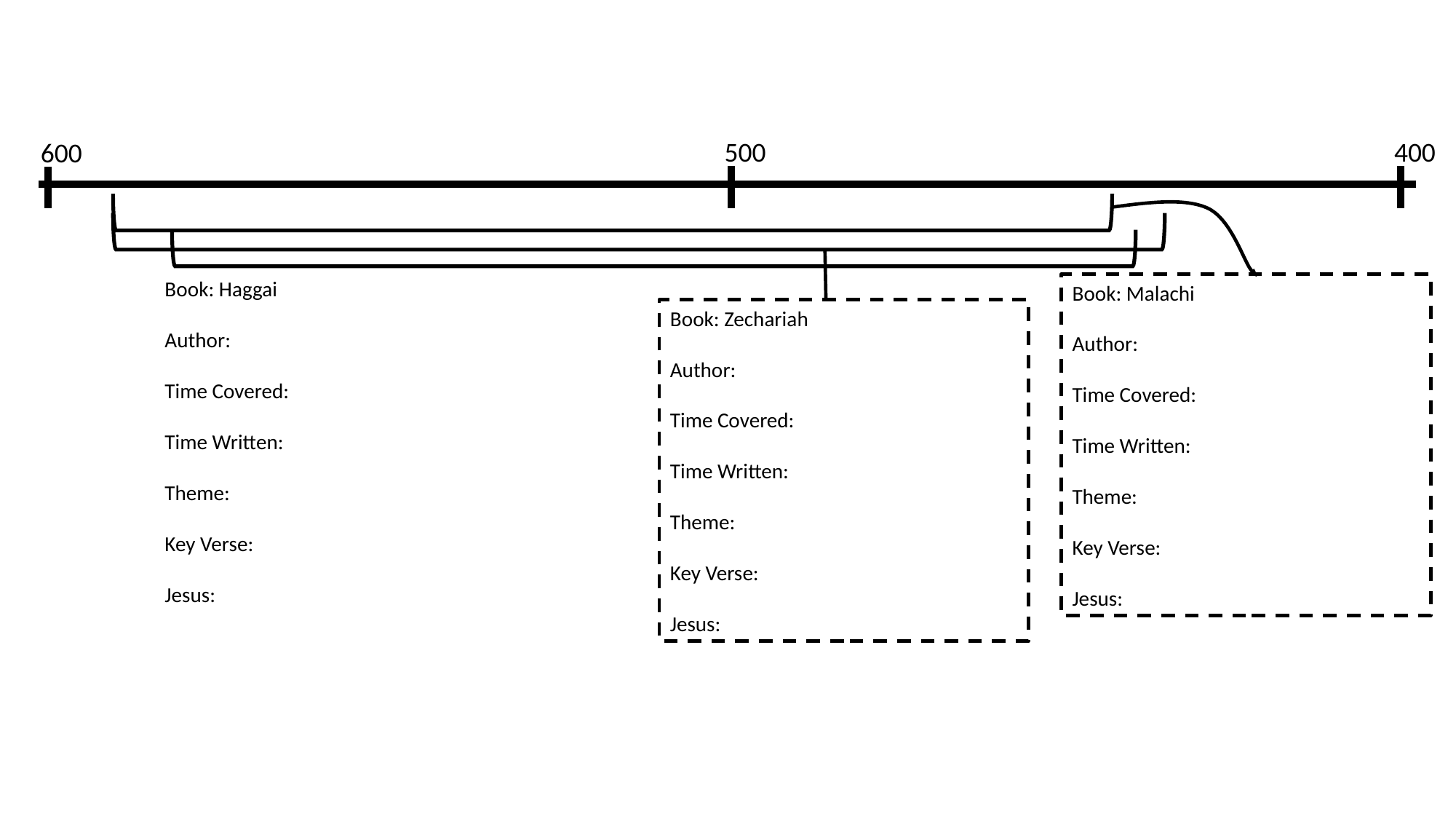

500

400

600

Book: Malachi

Author:

Time Covered:

Time Written:

Theme:

Key Verse:

Jesus:

Book: Zechariah

Author:

Time Covered:

Time Written:

Theme:

Key Verse:

Jesus:

Book: Haggai

Author:

Time Covered:

Time Written:

Theme:

Key Verse:

Jesus: